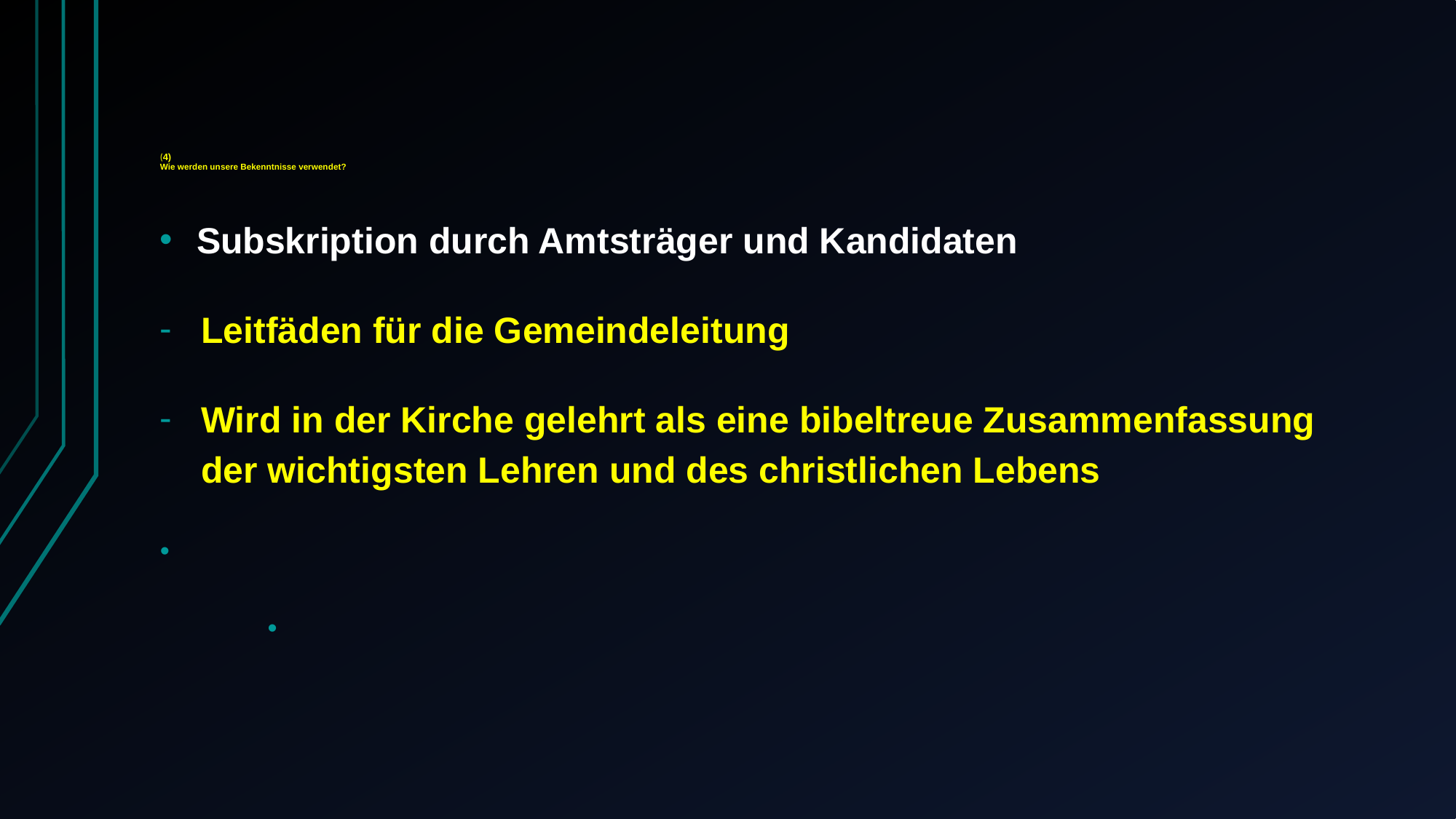

# (4) Wie werden unsere Bekenntnisse verwendet?
Subskription durch Amtsträger und Kandidaten
Leitfäden für die Gemeindeleitung
Wird in der Kirche gelehrt als eine bibeltreue Zusammenfassung der wichtigsten Lehren und des christlichen Lebens